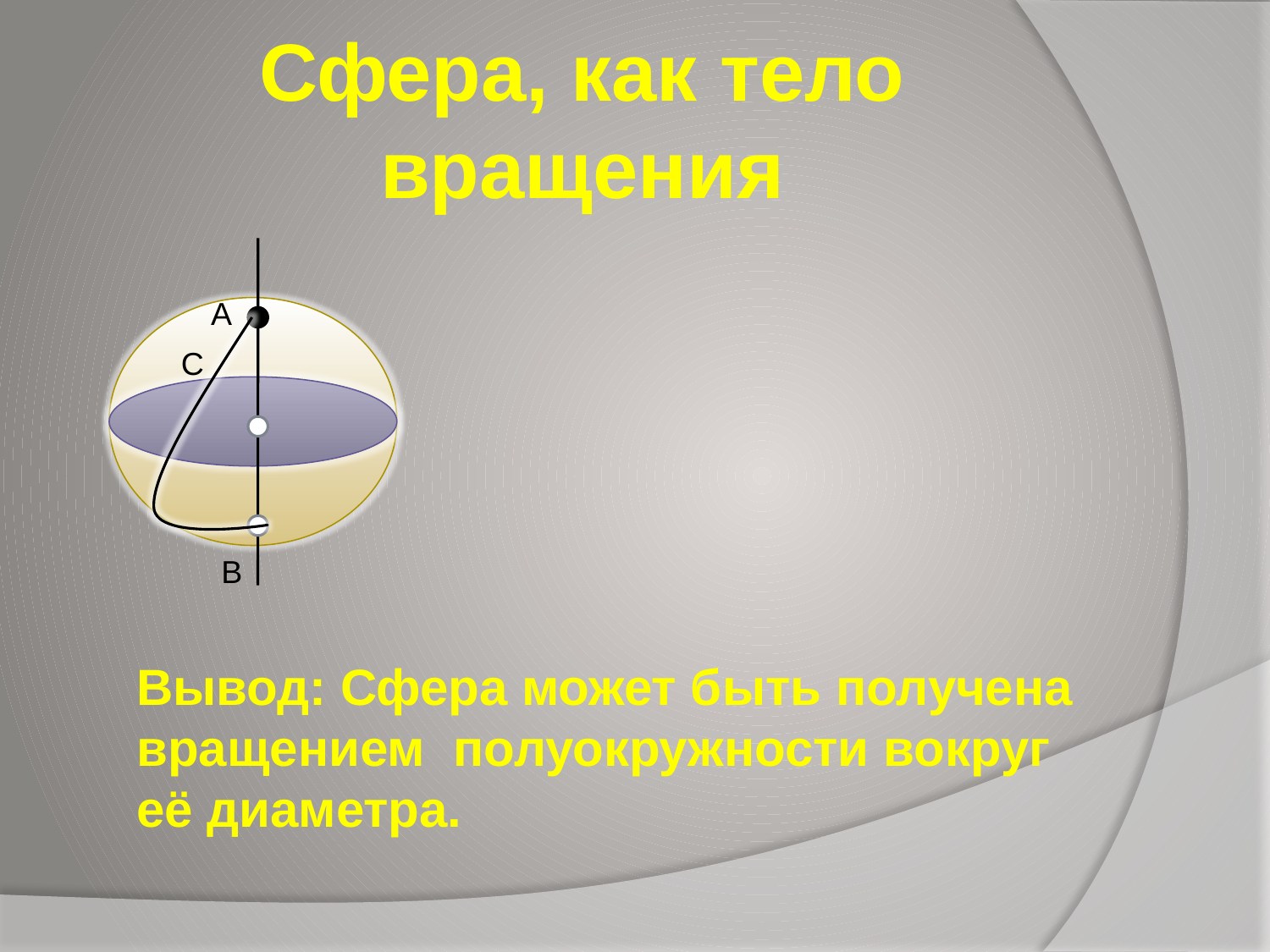

# Сфера, как тело вращения

	Вывод: Сфера может быть получена вращением  полуокружности вокруг её диаметра.
А

С

В